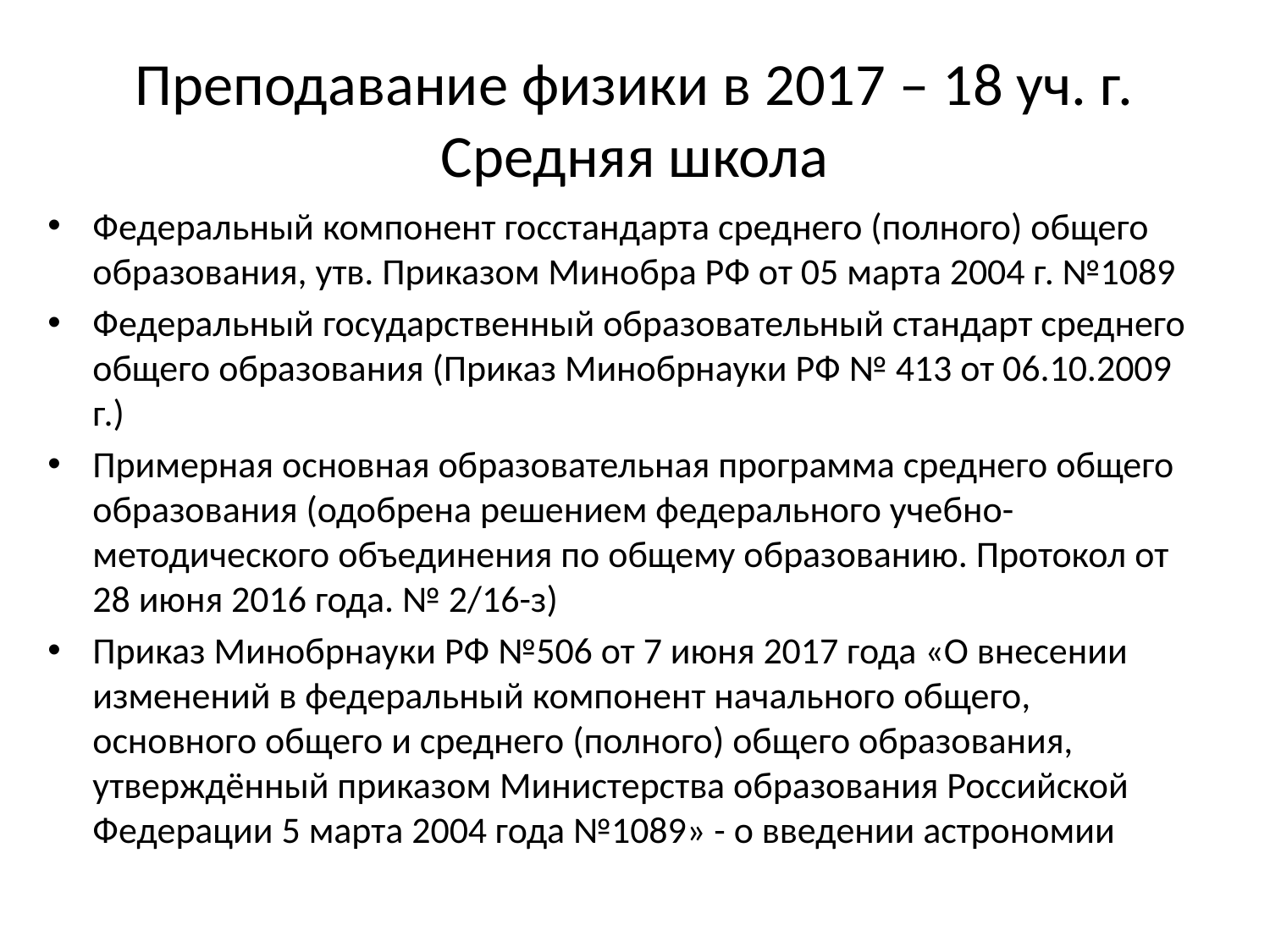

# Преподавание физики в 2017 – 18 уч. г. Средняя школа
Федеральный компонент госстандарта среднего (полного) общего образования, утв. Приказом Минобра РФ от 05 марта 2004 г. №1089
Федеральный государственный образовательный стандарт среднего общего образования (Приказ Минобрнауки РФ № 413 от 06.10.2009 г.)
Примерная основная образовательная программа среднего общего образования (одобрена решением федерального учебно-методического объединения по общему образованию. Протокол от 28 июня 2016 года. № 2/16-з)
Приказ Минобрнауки РФ №506 от 7 июня 2017 года «О внесении изменений в федеральный компонент начального общего, основного общего и среднего (полного) общего образования, утверждённый приказом Министерства образования Российской Федерации 5 марта 2004 года №1089» - о введении астрономии